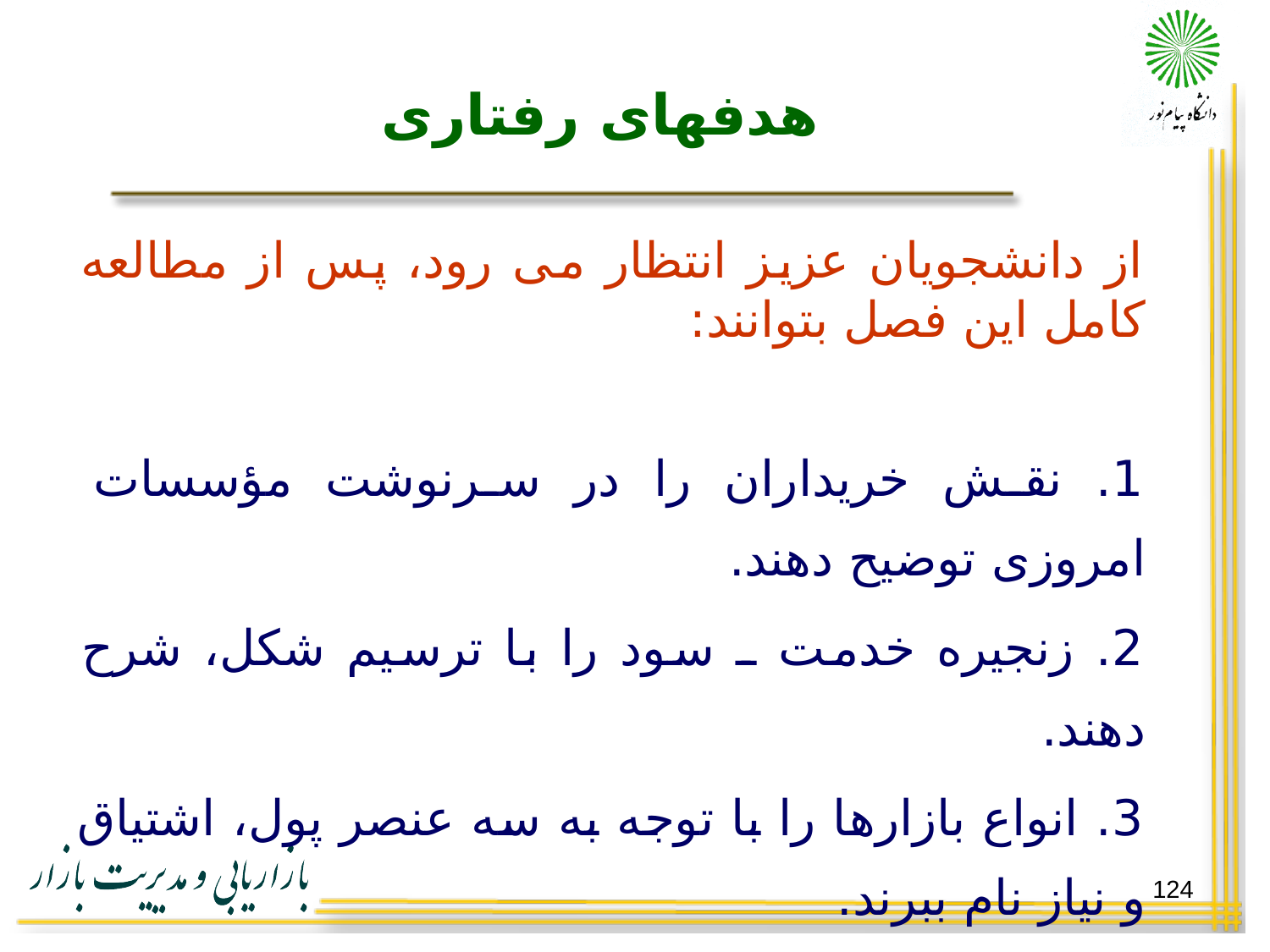

# هدفهای رفتاری
از دانشجویان عزیز انتظار می رود، پس از مطالعه کامل این فصل بتوانند:

1. نقش خریداران را در سرنوشت مؤسسات امروزی توضیح دهند.
2. زنجیره خدمت ـ سود را با ترسیم شکل، شرح دهند.
3. انواع بازارها را با توجه به سه عنصر پول، اشتیاق و نیاز نام ببرند.
4. هفت O (او) بازاریابی را به طور کامل شرح دهند.
124